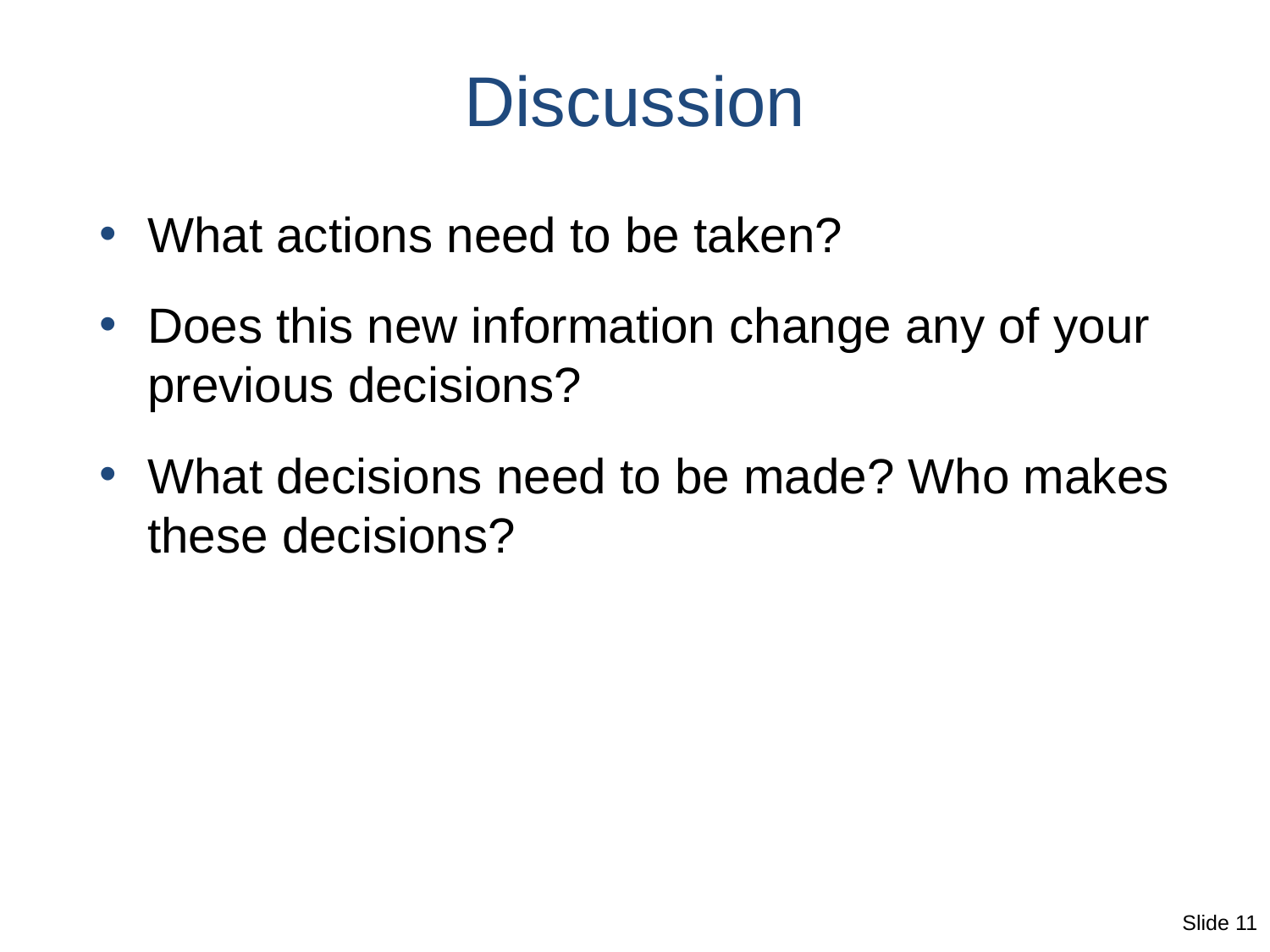

# Discussion
What actions need to be taken?
Does this new information change any of your previous decisions?
What decisions need to be made? Who makes these decisions?